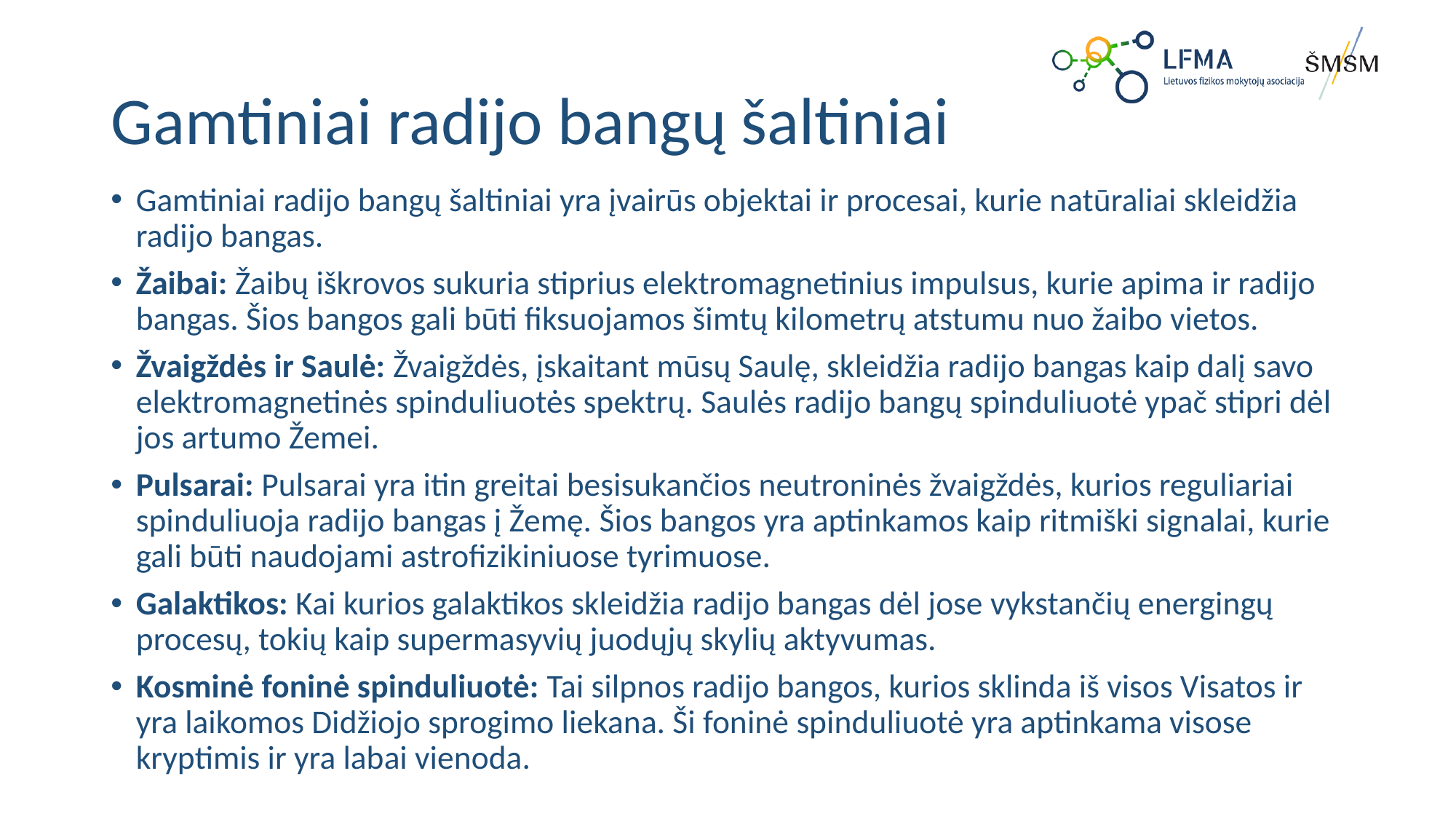

# Gamtiniai radijo bangų šaltiniai
Gamtiniai radijo bangų šaltiniai yra įvairūs objektai ir procesai, kurie natūraliai skleidžia radijo bangas.
Žaibai: Žaibų iškrovos sukuria stiprius elektromagnetinius impulsus, kurie apima ir radijo bangas. Šios bangos gali būti fiksuojamos šimtų kilometrų atstumu nuo žaibo vietos.
Žvaigždės ir Saulė: Žvaigždės, įskaitant mūsų Saulę, skleidžia radijo bangas kaip dalį savo elektromagnetinės spinduliuotės spektrų. Saulės radijo bangų spinduliuotė ypač stipri dėl jos artumo Žemei.
Pulsarai: Pulsarai yra itin greitai besisukančios neutroninės žvaigždės, kurios reguliariai spinduliuoja radijo bangas į Žemę. Šios bangos yra aptinkamos kaip ritmiški signalai, kurie gali būti naudojami astrofizikiniuose tyrimuose.
Galaktikos: Kai kurios galaktikos skleidžia radijo bangas dėl jose vykstančių energingų procesų, tokių kaip supermasyvių juodųjų skylių aktyvumas.
Kosminė foninė spinduliuotė: Tai silpnos radijo bangos, kurios sklinda iš visos Visatos ir yra laikomos Didžiojo sprogimo liekana. Ši foninė spinduliuotė yra aptinkama visose kryptimis ir yra labai vienoda.